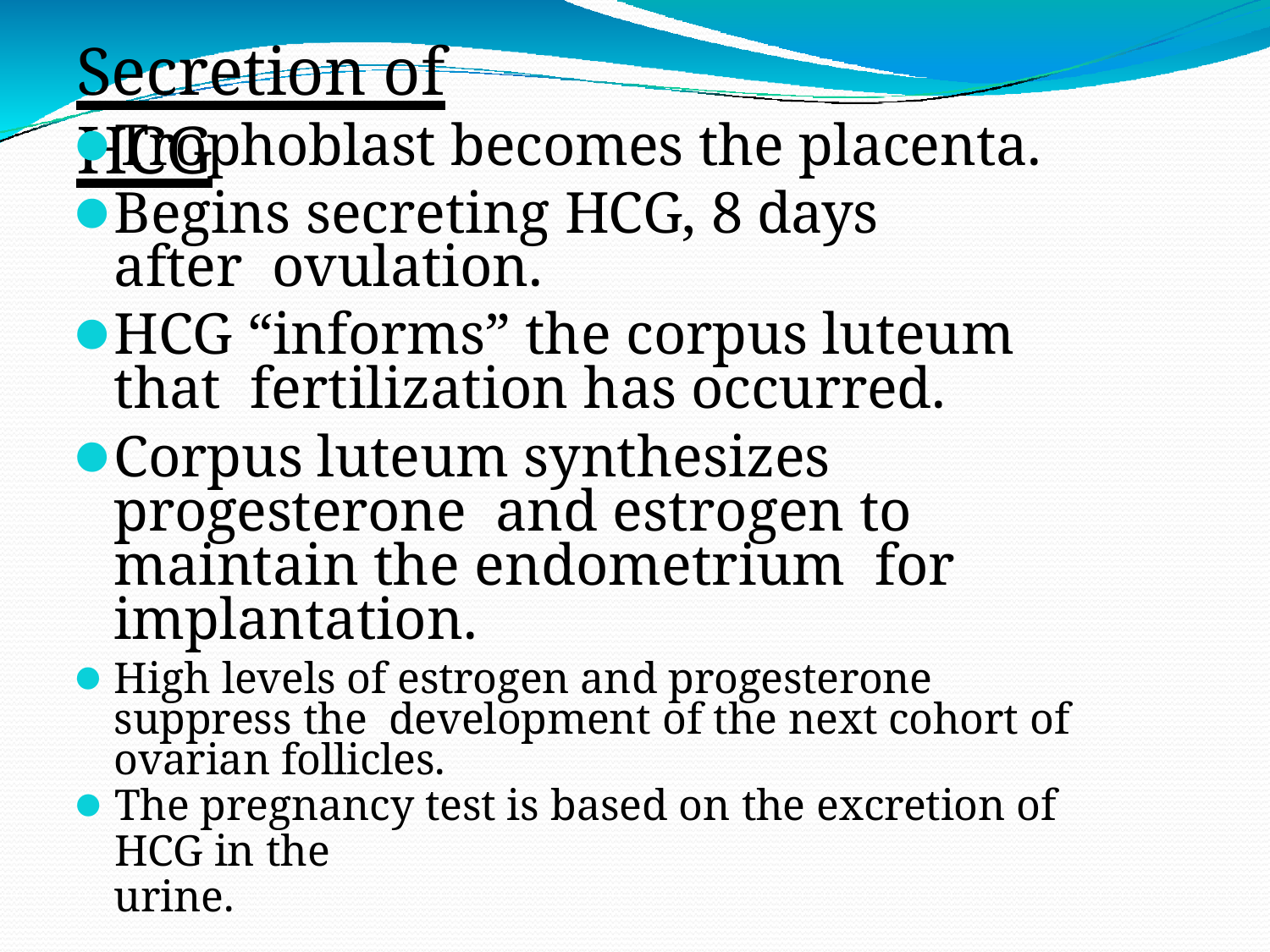

# Secretion of HCG
Trophoblast becomes the placenta.
Begins secreting HCG, 8 days after  ovulation.
HCG “informs” the corpus luteum that  fertilization has occurred.
Corpus luteum synthesizes progesterone  and estrogen to maintain the endometrium  for implantation.
High levels of estrogen and progesterone suppress the  development of the next cohort of ovarian follicles.
The pregnancy test is based on the excretion of HCG in the
urine.